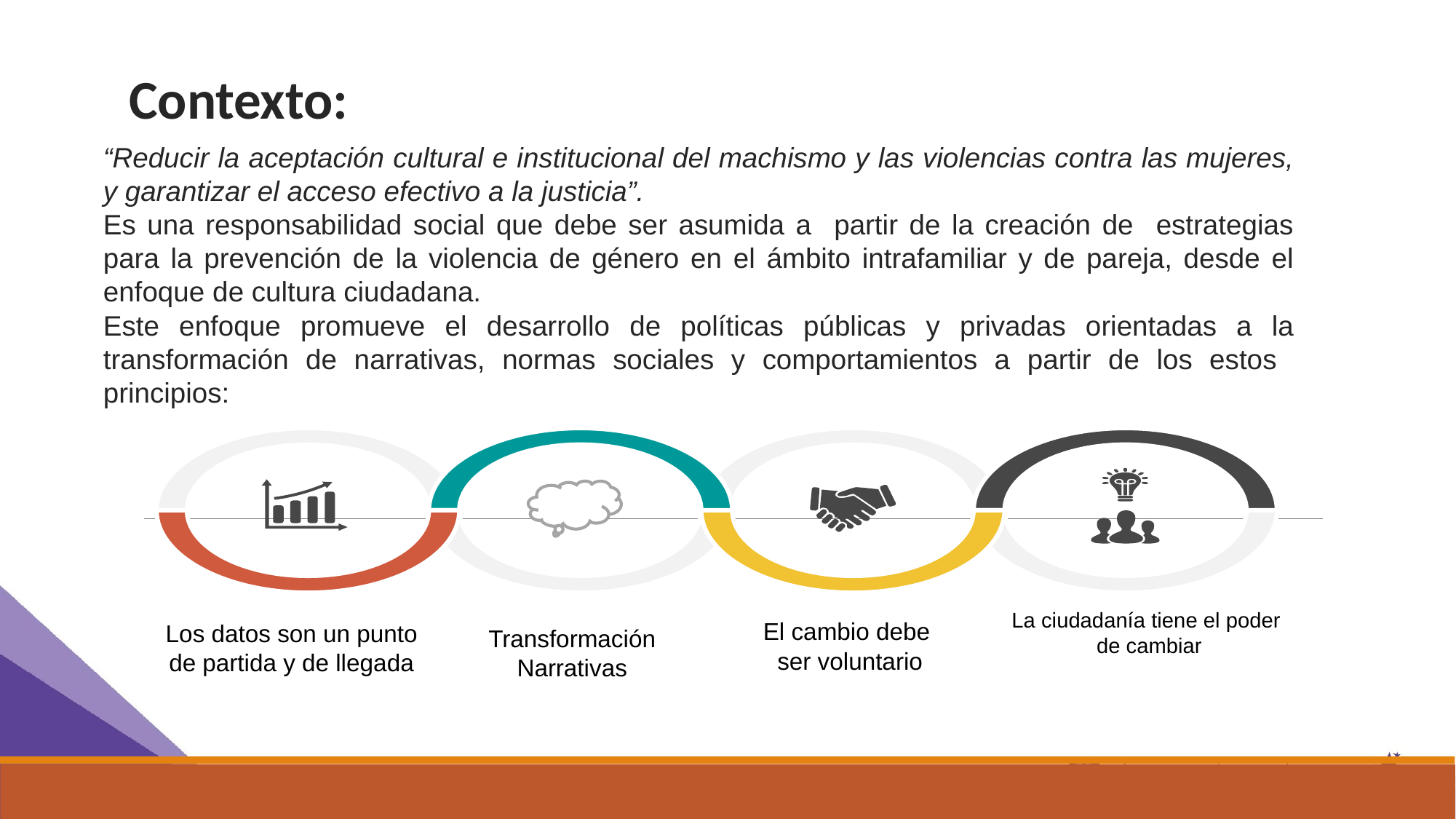

Contexto:
“Reducir la aceptación cultural e institucional del machismo y las violencias contra las mujeres, y garantizar el acceso efectivo a la justicia”.
Es una responsabilidad social que debe ser asumida a  partir de la creación de  estrategias para la prevención de la violencia de género en el ámbito intrafamiliar y de pareja, desde el enfoque de cultura ciudadana.
Este enfoque promueve el desarrollo de políticas públicas y privadas orientadas a la transformación de narrativas, normas sociales y comportamientos a partir de los estos  principios:

La ciudadanía tiene el poder
de cambiar
El cambio debe
ser voluntario
Los datos son un punto de partida y de llegada
Transformación
Narrativas